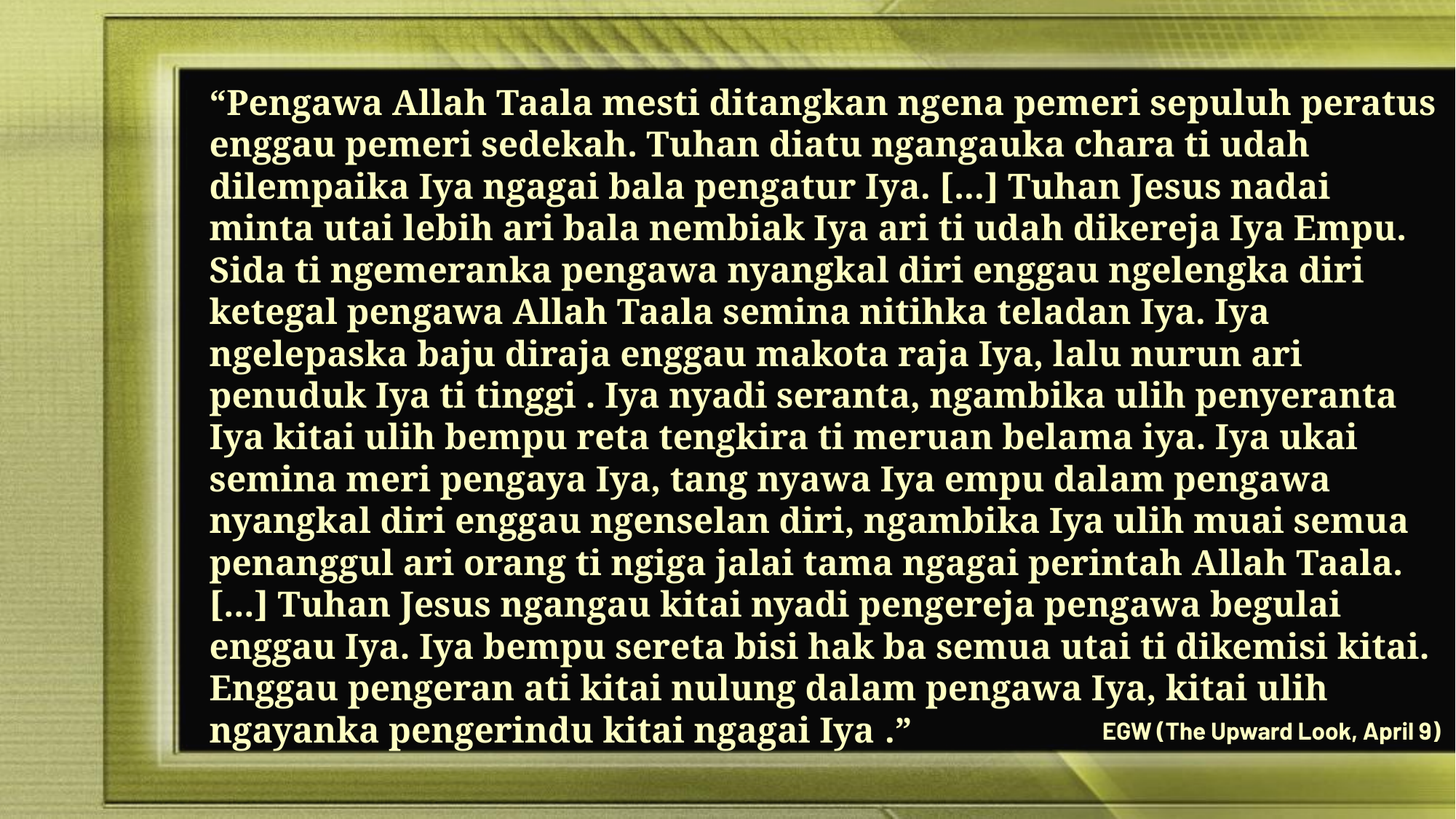

“Pengawa Allah Taala mesti ditangkan ngena pemeri sepuluh peratus enggau pemeri sedekah. Tuhan diatu ngangauka chara ti udah dilempaika Iya ngagai bala pengatur Iya. [...] Tuhan Jesus nadai minta utai lebih ari bala nembiak Iya ari ti udah dikereja Iya Empu. Sida ti ngemeranka pengawa nyangkal diri enggau ngelengka diri ketegal pengawa Allah Taala semina nitihka teladan Iya. Iya ngelepaska baju diraja enggau makota raja Iya, lalu nurun ari penuduk Iya ti tinggi . Iya nyadi seranta, ngambika ulih penyeranta Iya kitai ulih bempu reta tengkira ti meruan belama iya. Iya ukai semina meri pengaya Iya, tang nyawa Iya empu dalam pengawa nyangkal diri enggau ngenselan diri, ngambika Iya ulih muai semua penanggul ari orang ti ngiga jalai tama ngagai perintah Allah Taala. [...] Tuhan Jesus ngangau kitai nyadi pengereja pengawa begulai enggau Iya. Iya bempu sereta bisi hak ba semua utai ti dikemisi kitai. Enggau pengeran ati kitai nulung dalam pengawa Iya, kitai ulih ngayanka pengerindu kitai ngagai Iya .”
EGW (The Upward Look, April 9)